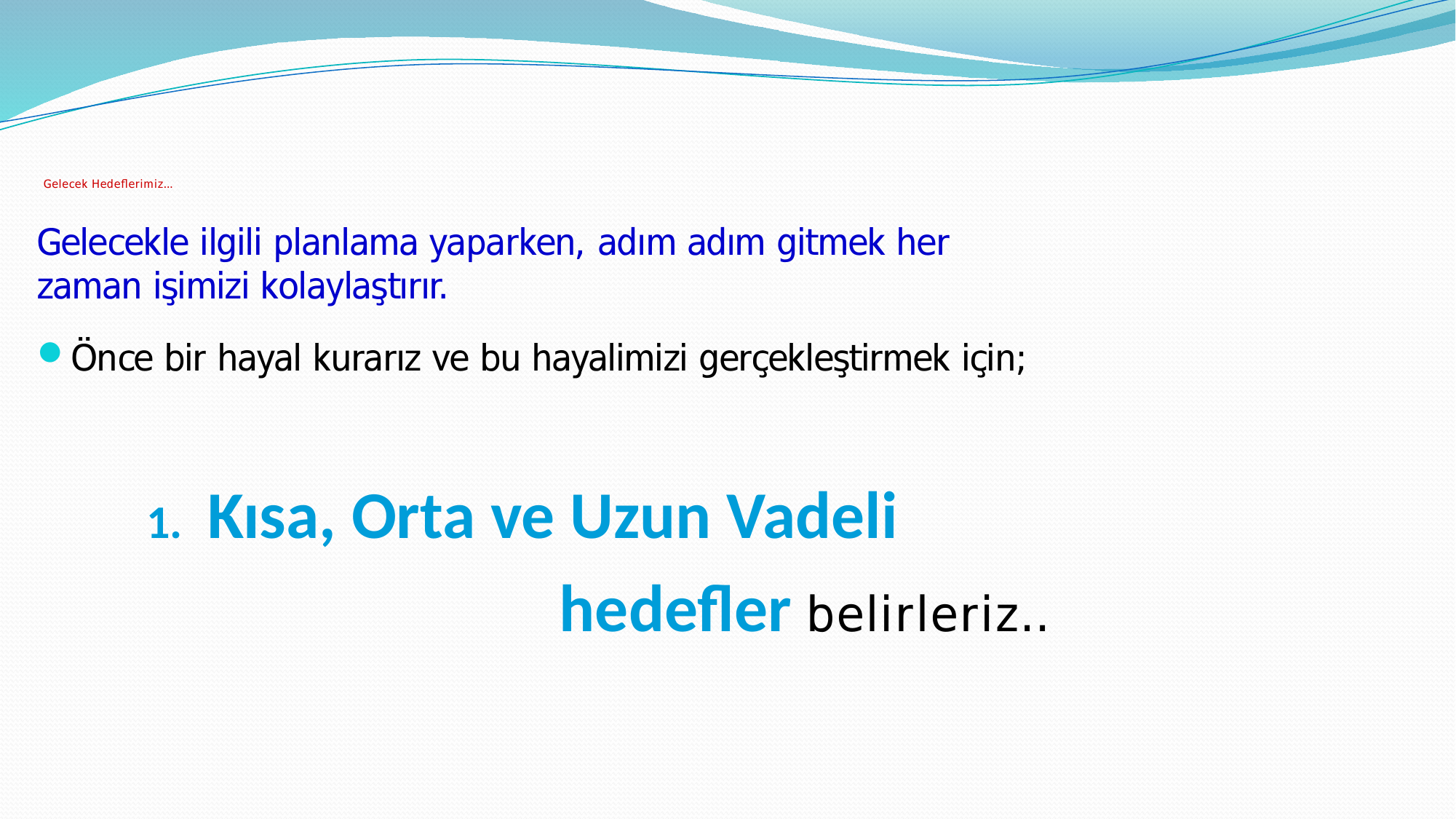

# Gelecek Hedeflerimiz…

Gelecekle ilgili planlama yaparken, adım adım gitmek her zaman işimizi kolaylaştırır.

Önce bir hayal kurarız ve bu hayalimizi gerçekleştirmek için;

Kısa, Orta ve Uzun Vadeli
hedefler belirleriz..